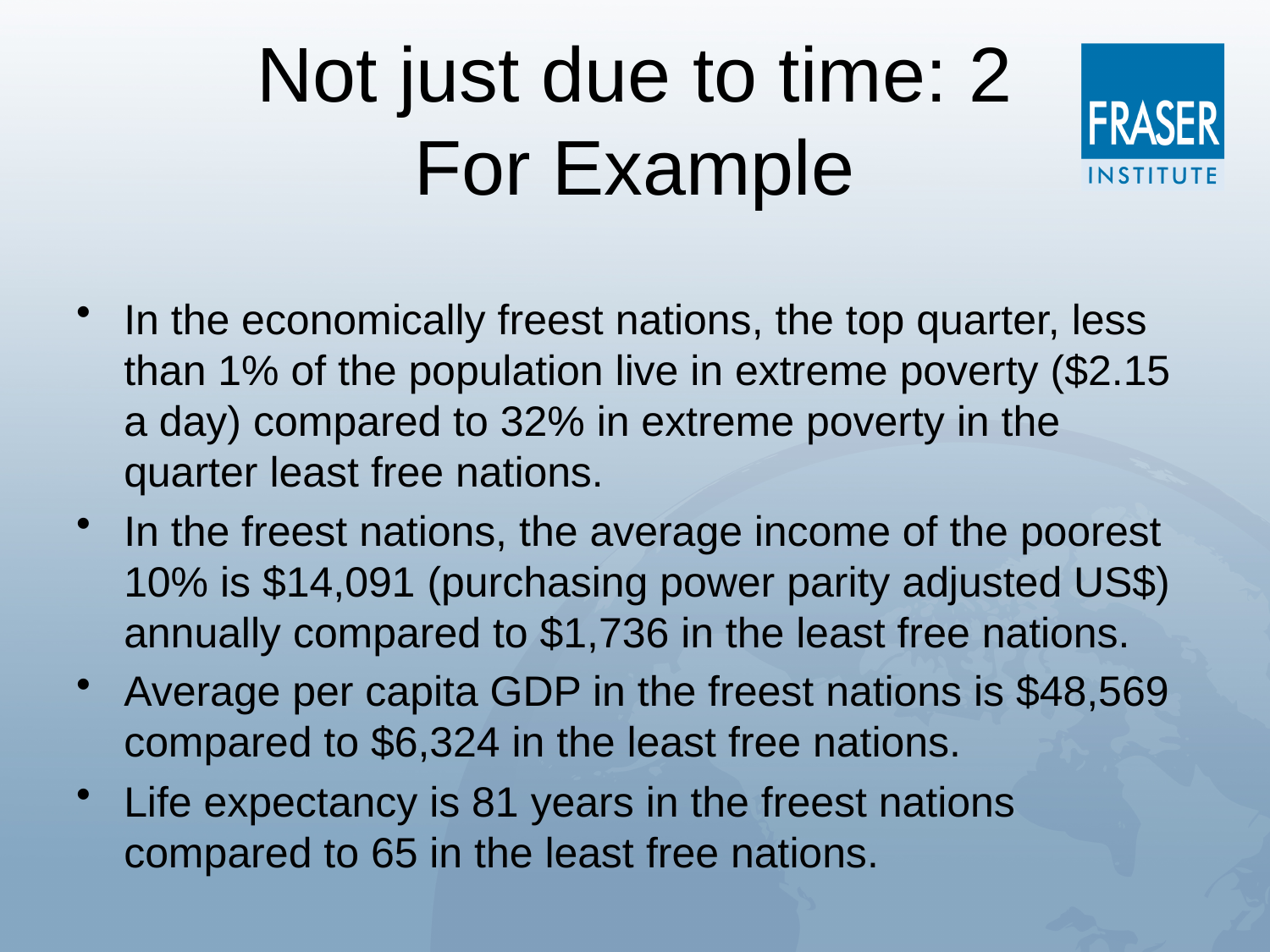

# Not just due to time: 2 For Example
In the economically freest nations, the top quarter, less than 1% of the population live in extreme poverty ($2.15 a day) compared to 32% in extreme poverty in the quarter least free nations.
In the freest nations, the average income of the poorest 10% is $14,091 (purchasing power parity adjusted US$) annually compared to $1,736 in the least free nations.
Average per capita GDP in the freest nations is $48,569 compared to $6,324 in the least free nations.
Life expectancy is 81 years in the freest nations compared to 65 in the least free nations.